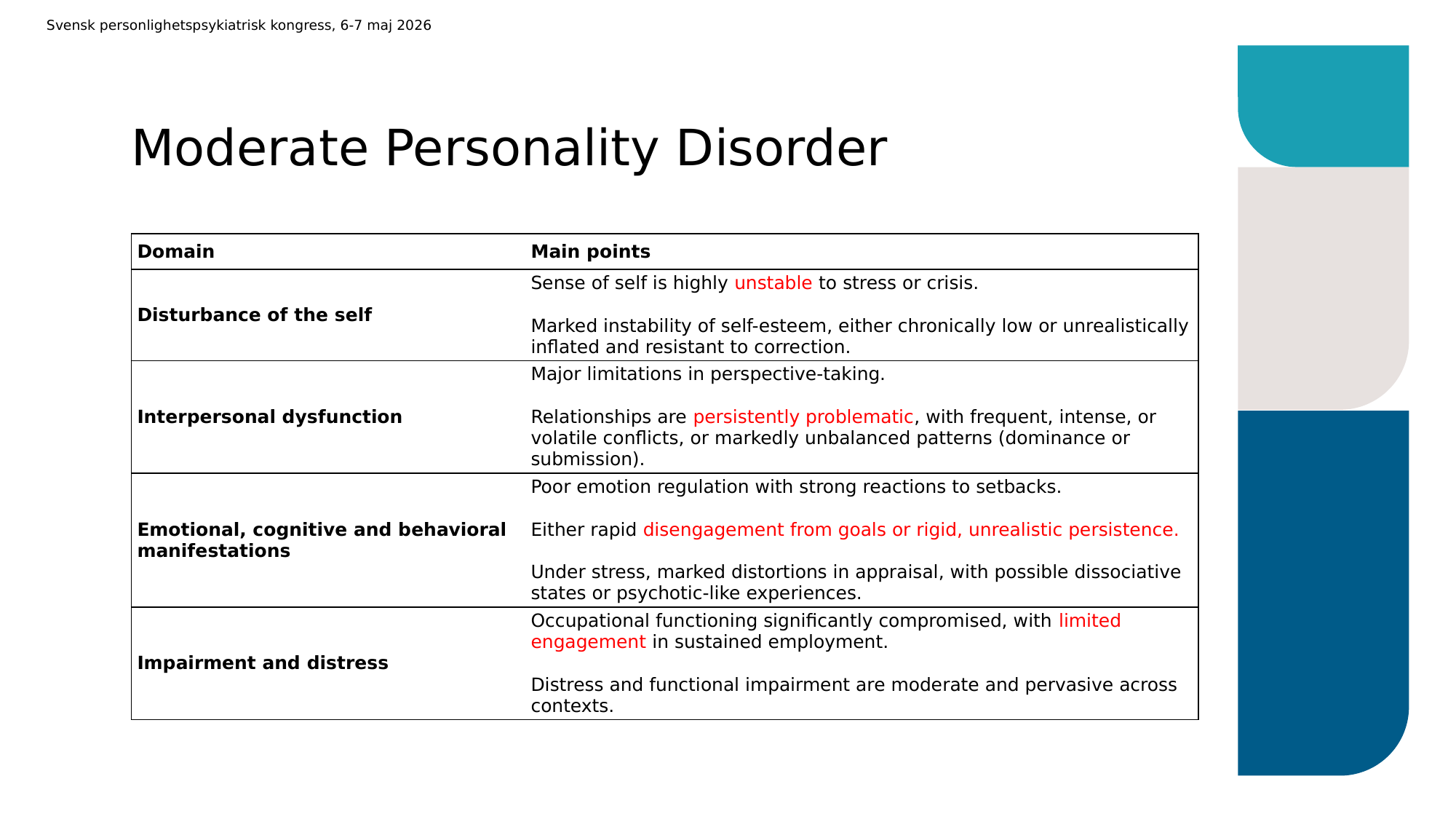

Svensk personlighetspsykiatrisk kongress, 6-7 maj 2026
# Moderate Personality Disorder
| Domain | Main points |
| --- | --- |
| Disturbance of the self | Sense of self is highly unstable to stress or crisis. Marked instability of self-esteem, either chronically low or unrealistically inflated and resistant to correction. |
| Interpersonal dysfunction | Major limitations in perspective-taking. Relationships are persistently problematic, with frequent, intense, or volatile conflicts, or markedly unbalanced patterns (dominance or submission). |
| Emotional, cognitive and behavioral manifestations | Poor emotion regulation with strong reactions to setbacks. Either rapid disengagement from goals or rigid, unrealistic persistence. Under stress, marked distortions in appraisal, with possible dissociative states or psychotic-like experiences. |
| Impairment and distress | Occupational functioning significantly compromised, with limited engagement in sustained employment. Distress and functional impairment are moderate and pervasive across contexts. |